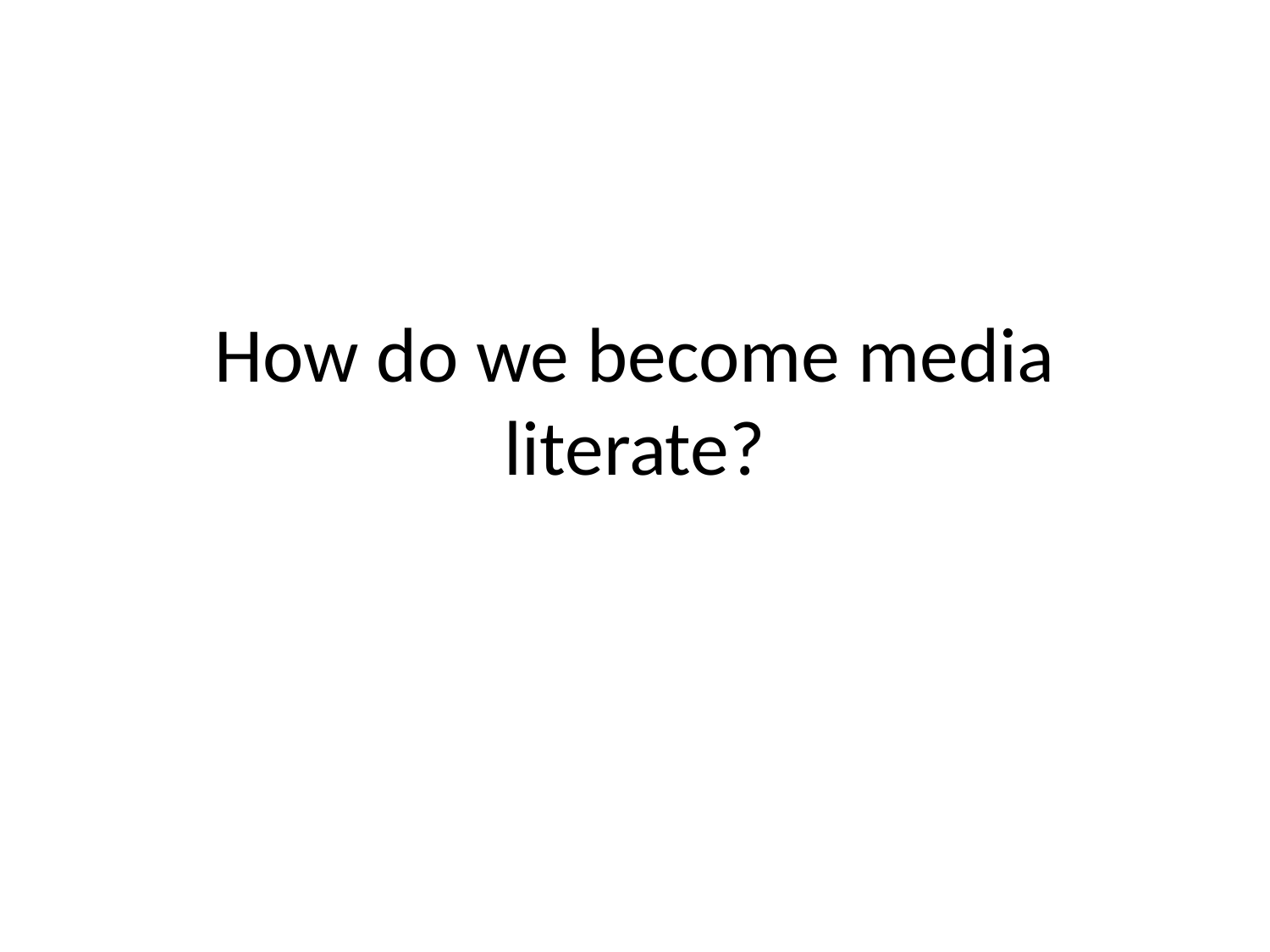

# How do we become media literate?